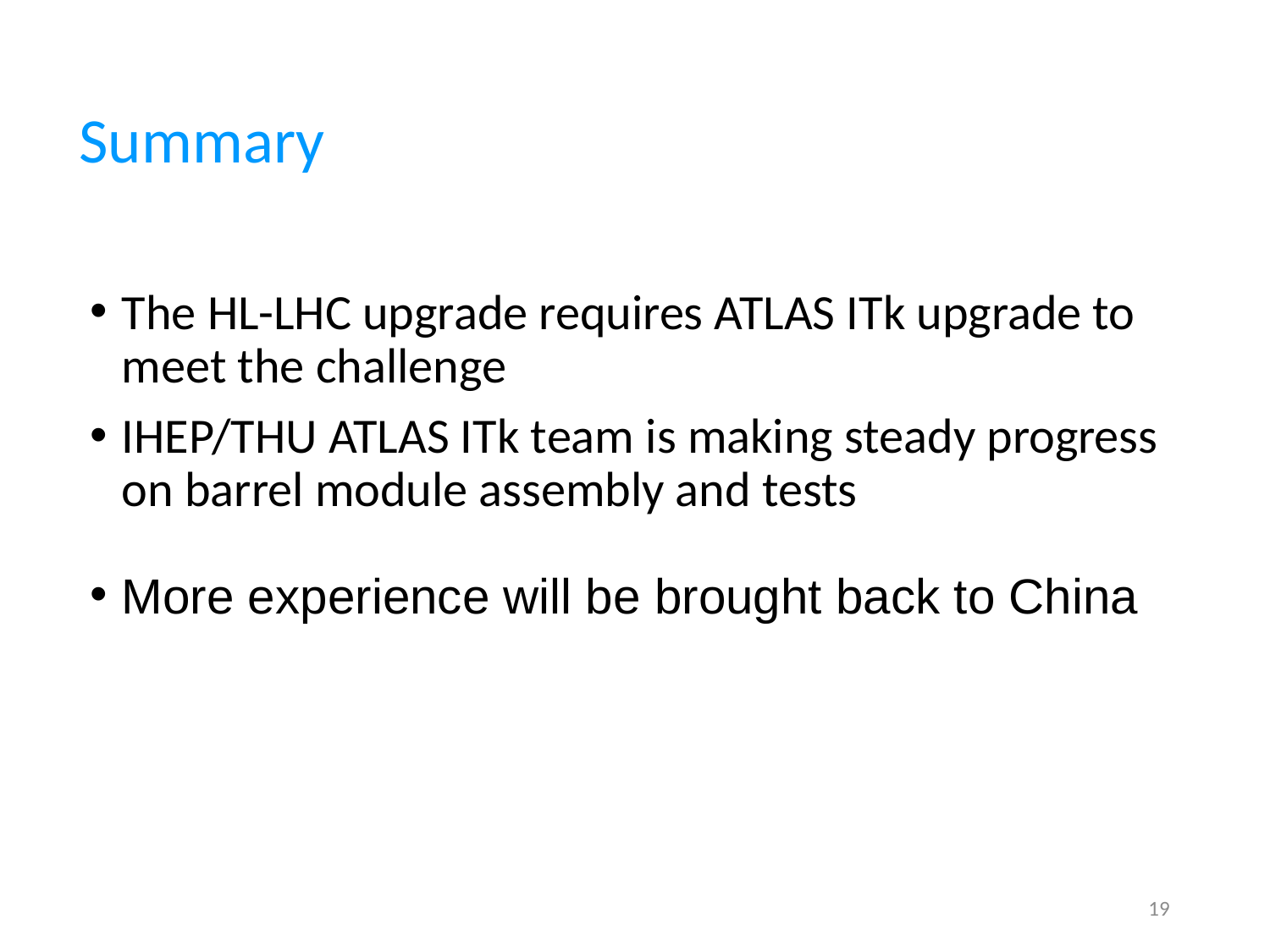

# Summary
The HL-LHC upgrade requires ATLAS ITk upgrade to meet the challenge
IHEP/THU ATLAS ITk team is making steady progress on barrel module assembly and tests
More experience will be brought back to China
19